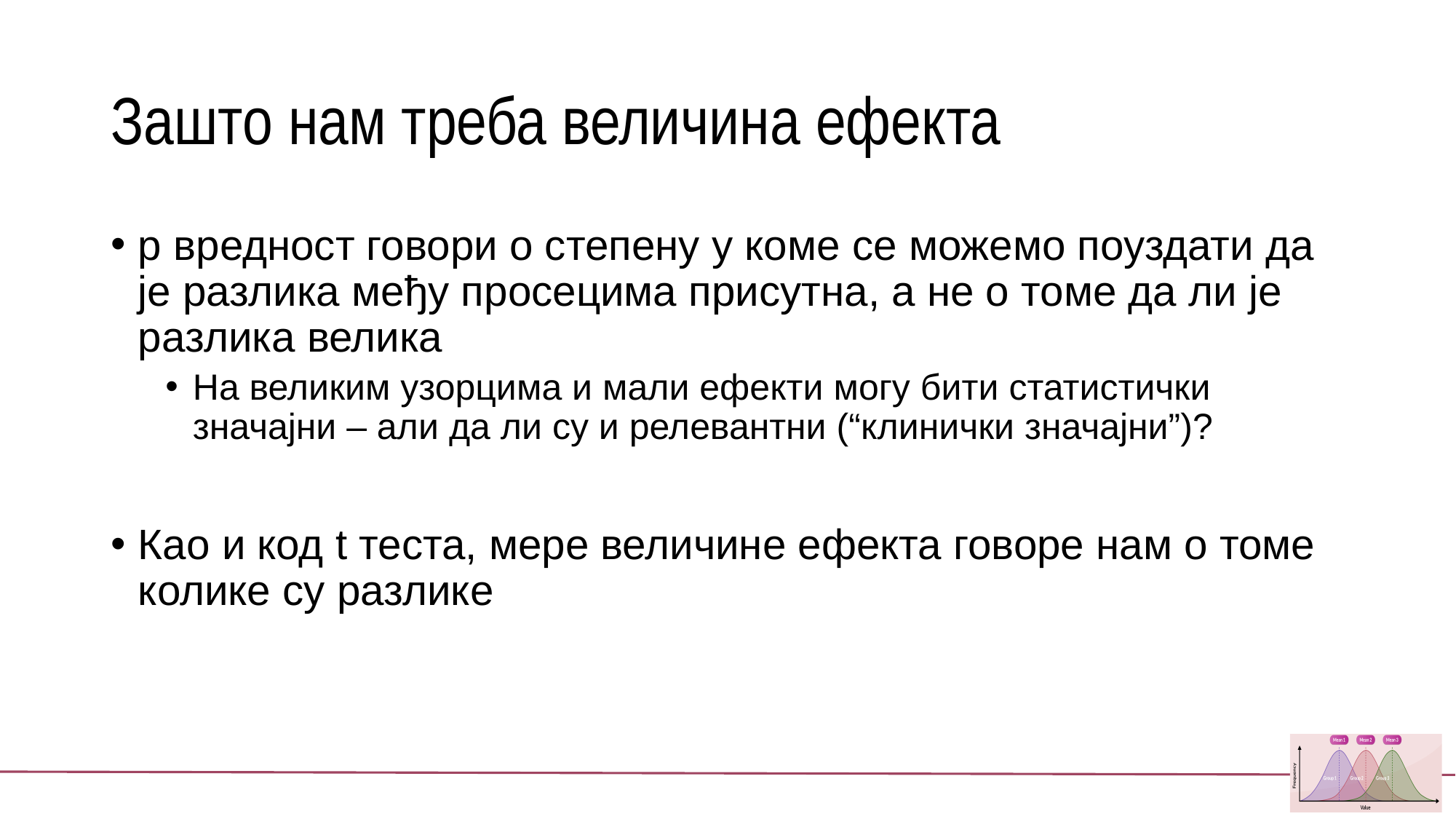

# Зашто нам треба величина ефекта
p вредност говори о степену у коме се можемо поуздати да је разлика међу просецима присутна, а не о томе да ли је разлика велика
На великим узорцима и мали ефекти могу бити статистички значајни – али да ли су и релевантни (“клинички значајни”)?

Као и код t теста, мере величине ефекта говоре нам о томе колике су разлике